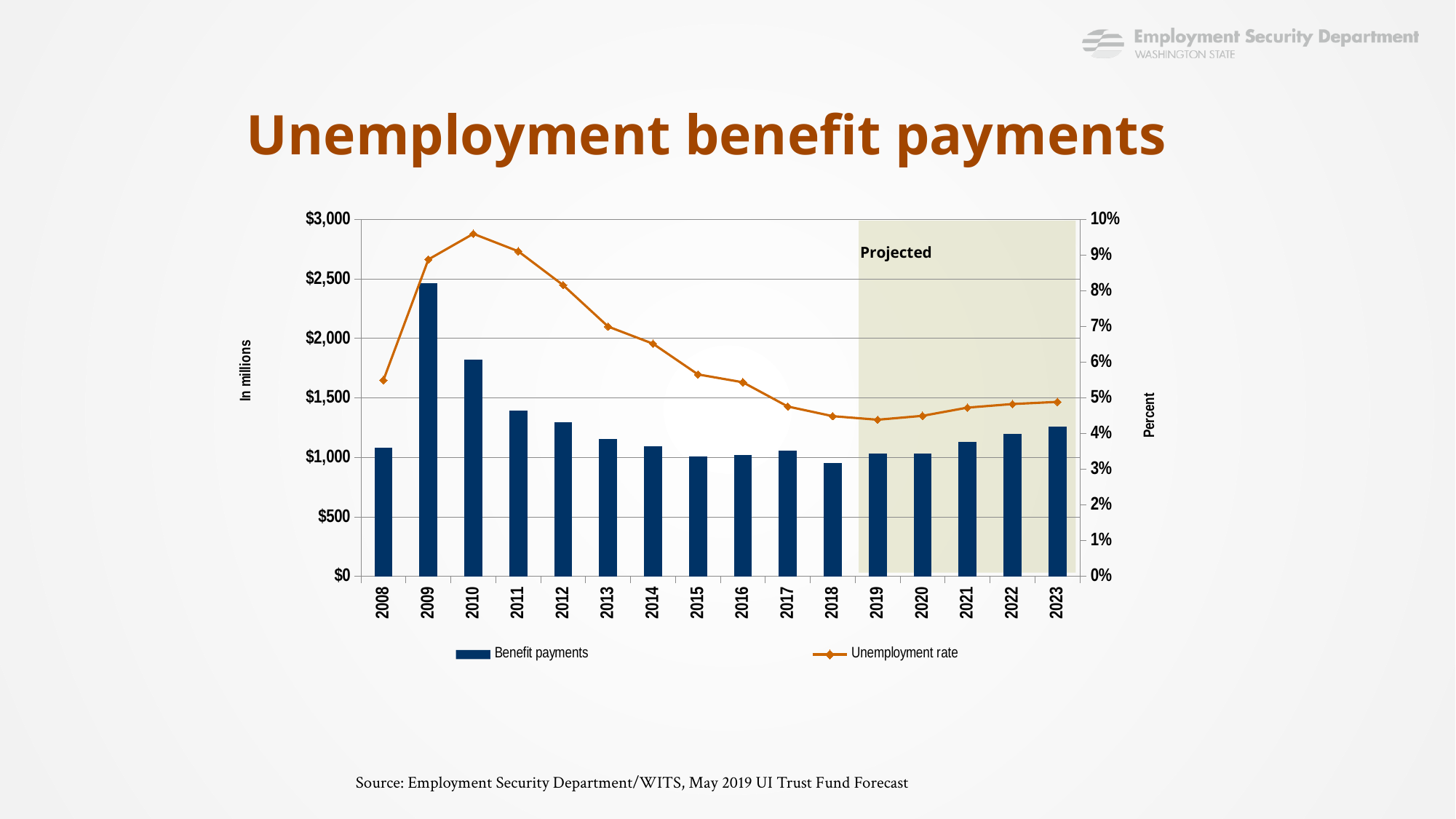

Unemployment benefit payments

### Chart

| Category | Benefit payments | Unemployment rate |
|---|---|---|
| 2008 | 1079.8579655199999 | 0.055 |
| 2009 | 2463.013789 | 0.0888 |
| 2010 | 1819.935054 | 0.096 |
| 2011 | 1391.879226 | 0.0911 |
| 2012 | 1298.488402 | 0.0816 |
| 2013 | 1152.760253 | 0.07 |
| 2014 | 1096.5579134485865 | 0.0652 |
| 2015 | 1011.2810980493307 | 0.056600000000000004 |
| 2016 | 1018.9916812221488 | 0.0544 |
| 2017 | 1058.4293010100841 | 0.0476 |
| 2018 | 952.9113232555353 | 0.0449 |
| 2019 | 1035.376127479181 | 0.04390000000000001 |
| 2020 | 1031.9130386432014 | 0.045 |
| 2021 | 1128.8986454687006 | 0.0473 |
| 2022 | 1196.3163518642455 | 0.0483 |
| 2023 | 1257.8064420669293 | 0.0489 |
Projected
Source: Employment Security Department/WITS, May 2019 UI Trust Fund Forecast